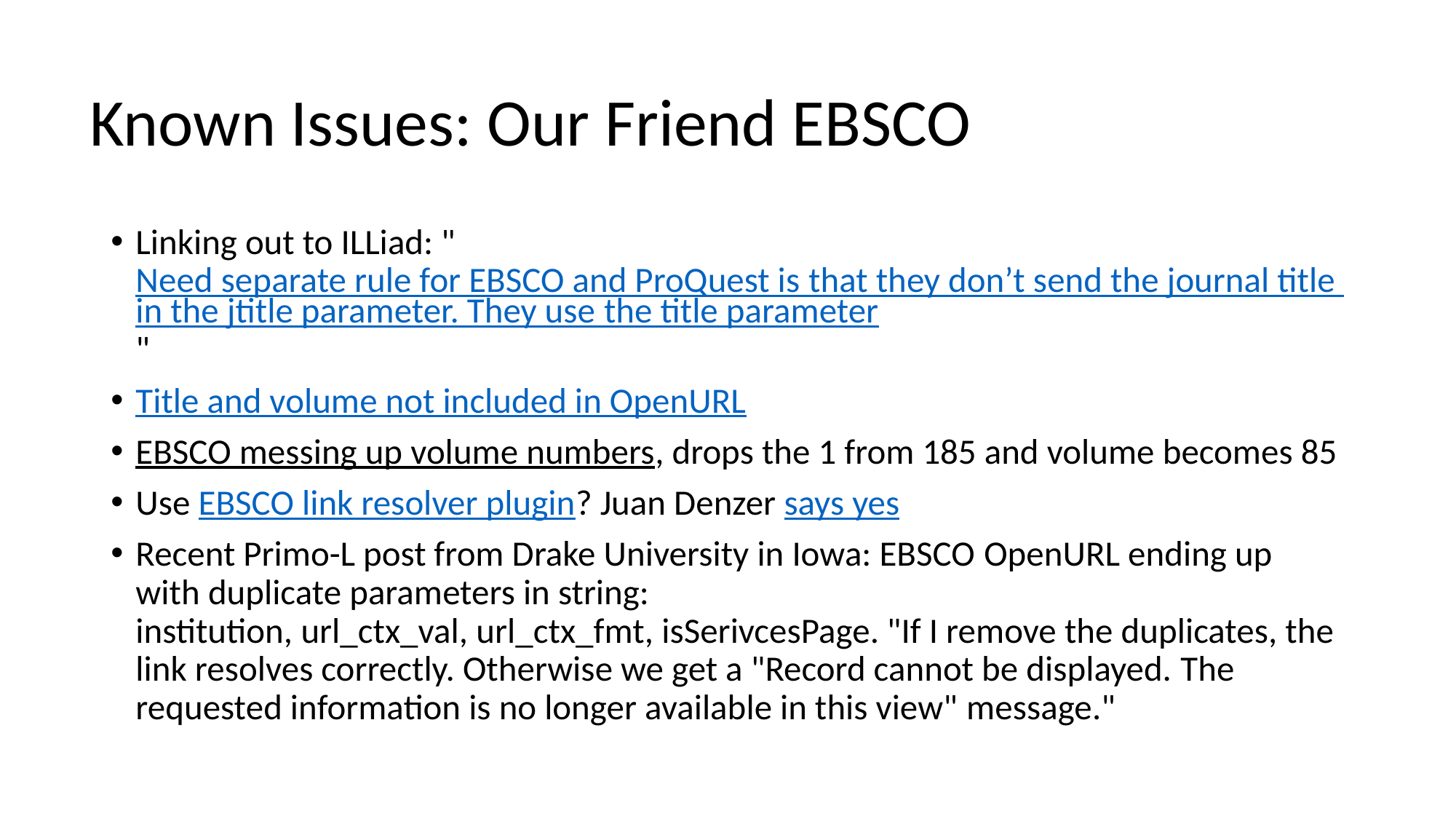

# Known Issues: Our Friend EBSCO
Linking out to ILLiad: "Need separate rule for EBSCO and ProQuest is that they don’t send the journal title in the jtitle parameter. They use the title parameter"
Title and volume not included in OpenURL
EBSCO messing up volume numbers, drops the 1 from 185 and volume becomes 85
Use EBSCO link resolver plugin? Juan Denzer says yes
Recent Primo-L post from Drake University in Iowa: EBSCO OpenURL ending up with duplicate parameters in string: institution, url_ctx_val, url_ctx_fmt, isSerivcesPage. "If I remove the duplicates, the link resolves correctly. Otherwise we get a "Record cannot be displayed. The requested information is no longer available in this view" message."